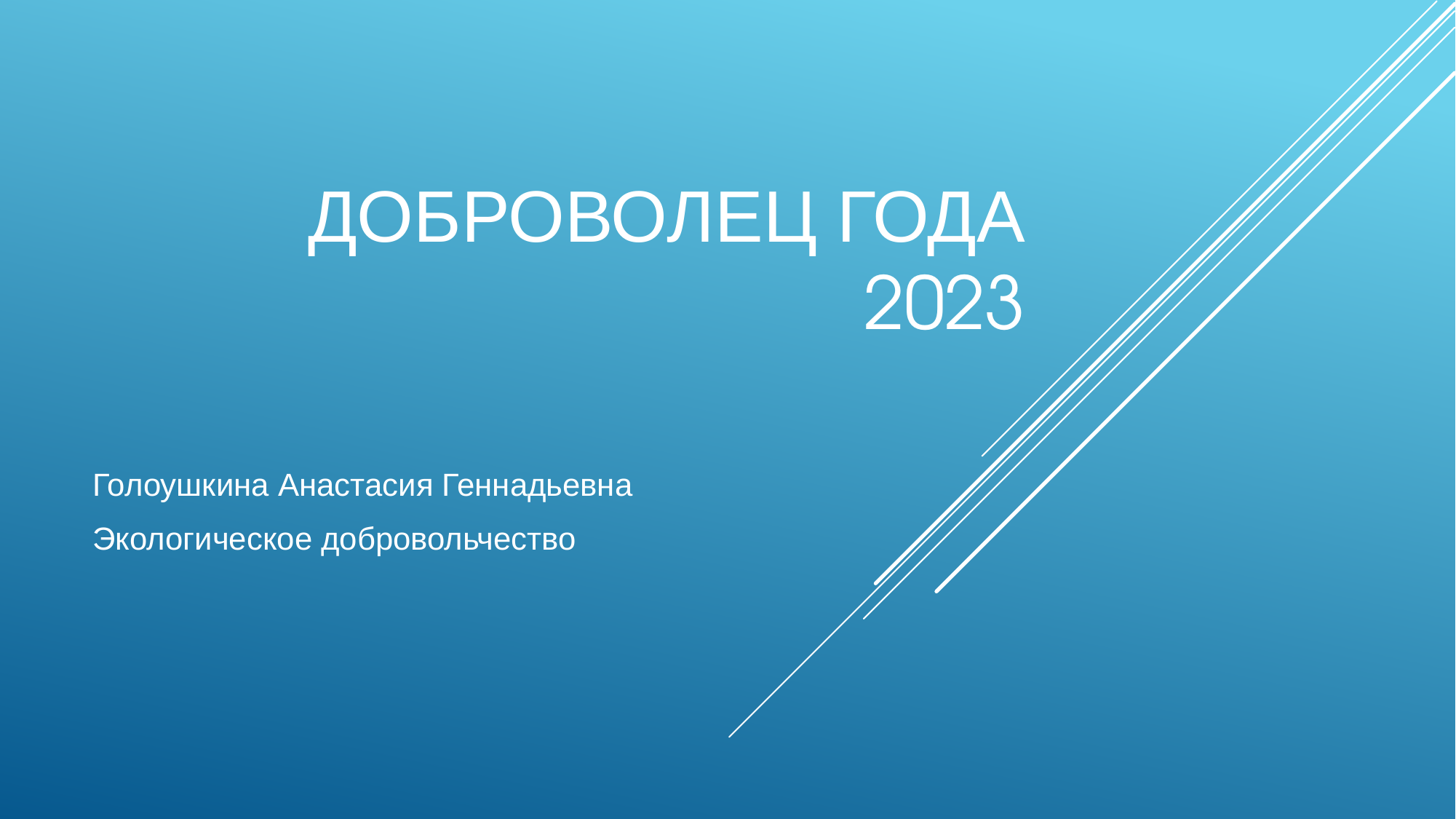

# Доброволец года 2023
Голоушкина Анастасия Геннадьевна
Экологическое добровольчество